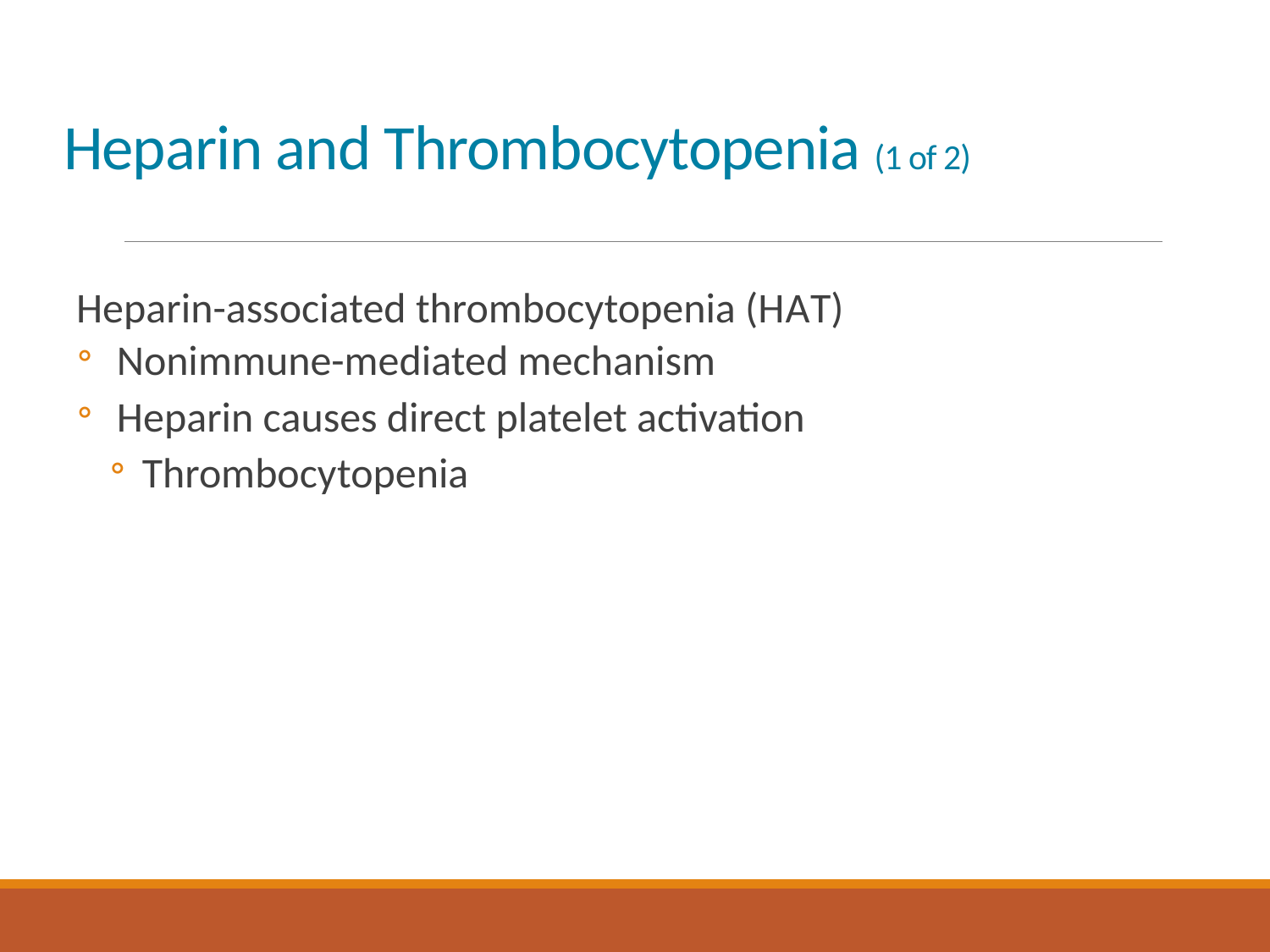

# Heparin and Thrombocytopenia (1 of 2)
Heparin-associated thrombocytopenia (H A T)
Nonimmune-mediated mechanism
Heparin causes direct platelet activation
Thrombocytopenia